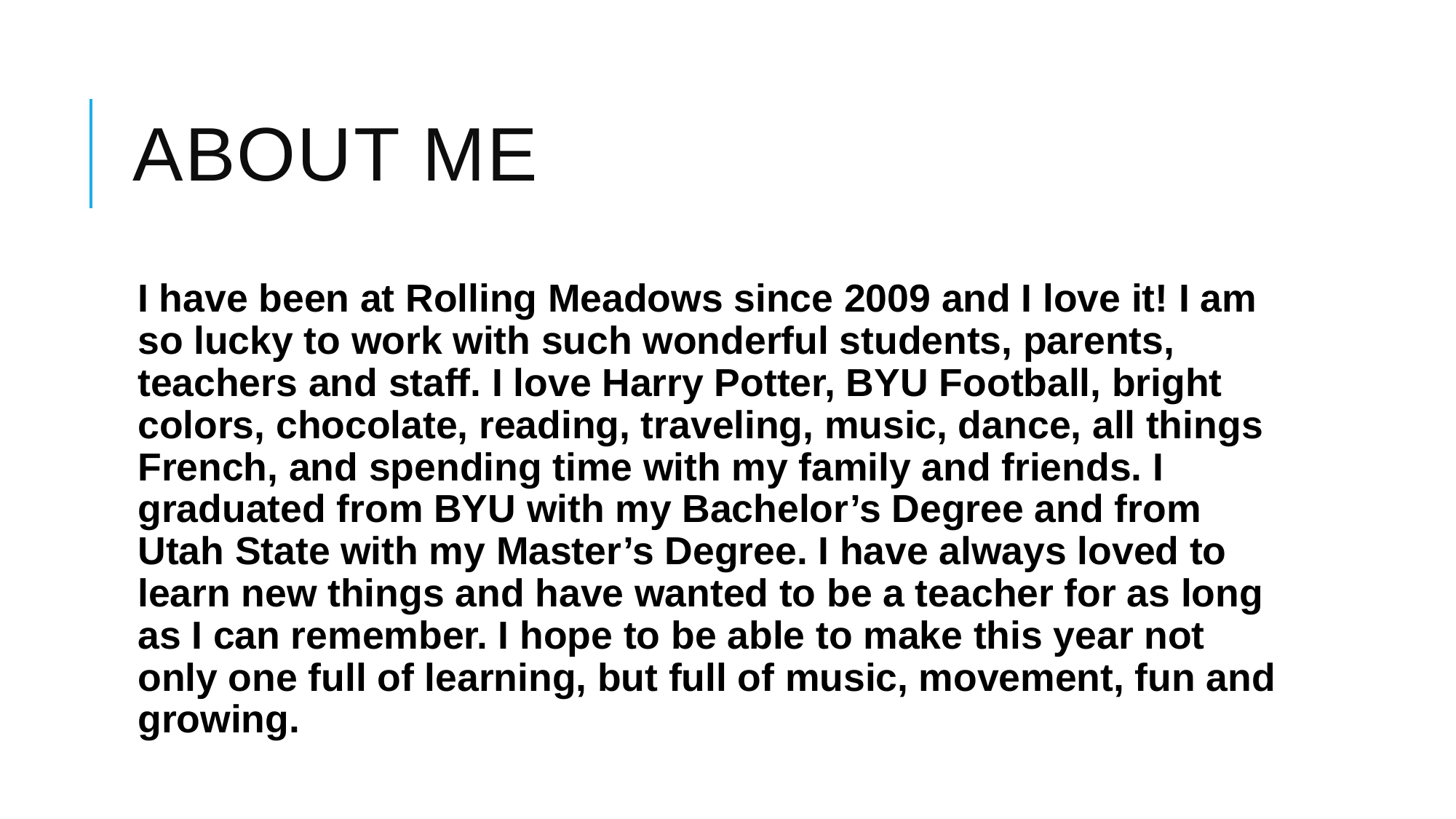

# About me
I have been at Rolling Meadows since 2009 and I love it! I am so lucky to work with such wonderful students, parents, teachers and staff. I love Harry Potter, BYU Football, bright colors, chocolate, reading, traveling, music, dance, all things French, and spending time with my family and friends. I graduated from BYU with my Bachelor’s Degree and from Utah State with my Master’s Degree. I have always loved to learn new things and have wanted to be a teacher for as long as I can remember. I hope to be able to make this year not only one full of learning, but full of music, movement, fun and growing.